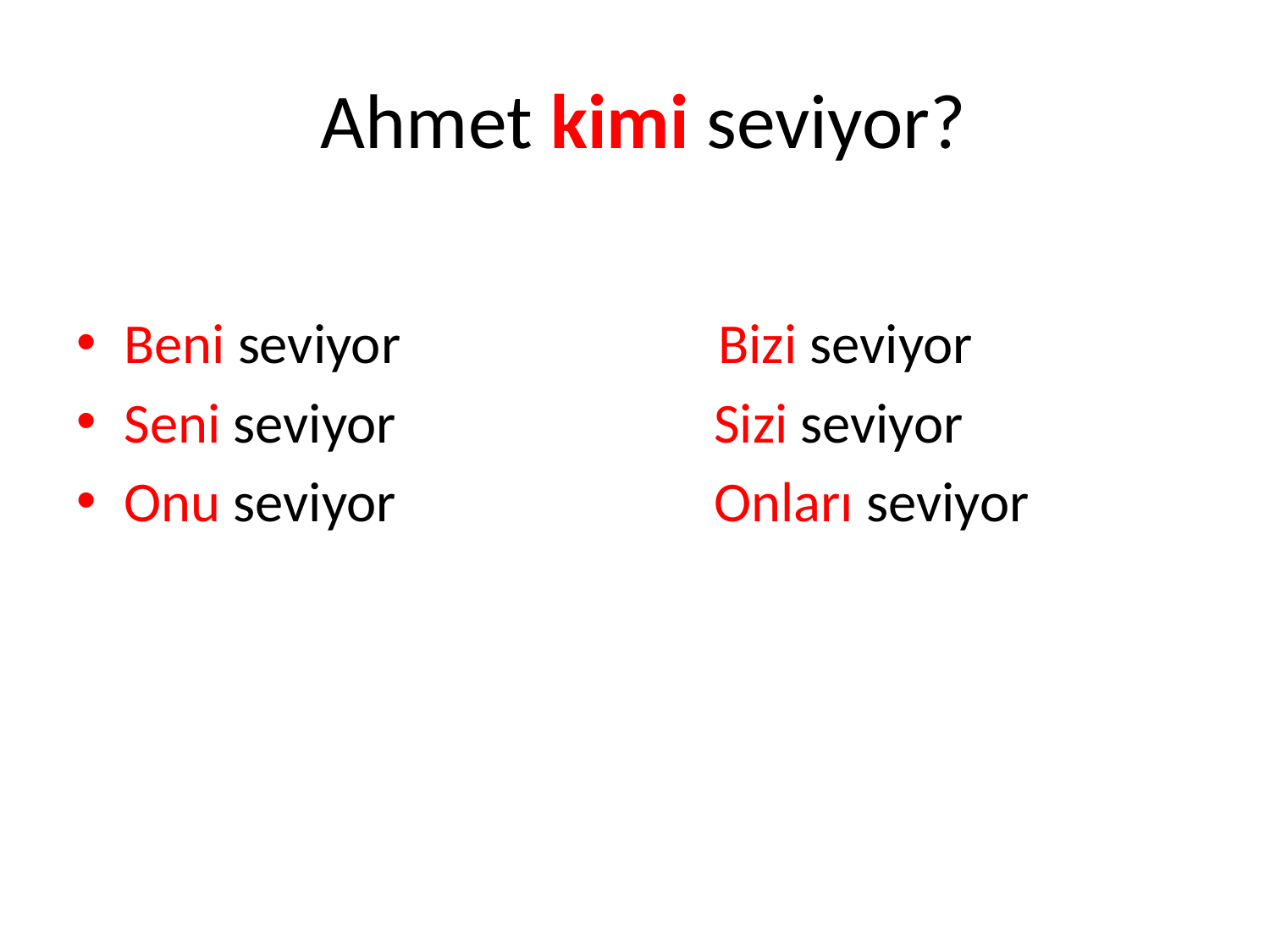

# Ahmet kimi seviyor?

Beni seviyor                         Bizi seviyor
Seni seviyor                         Sizi seviyor
Onu seviyor                         Onları seviyor